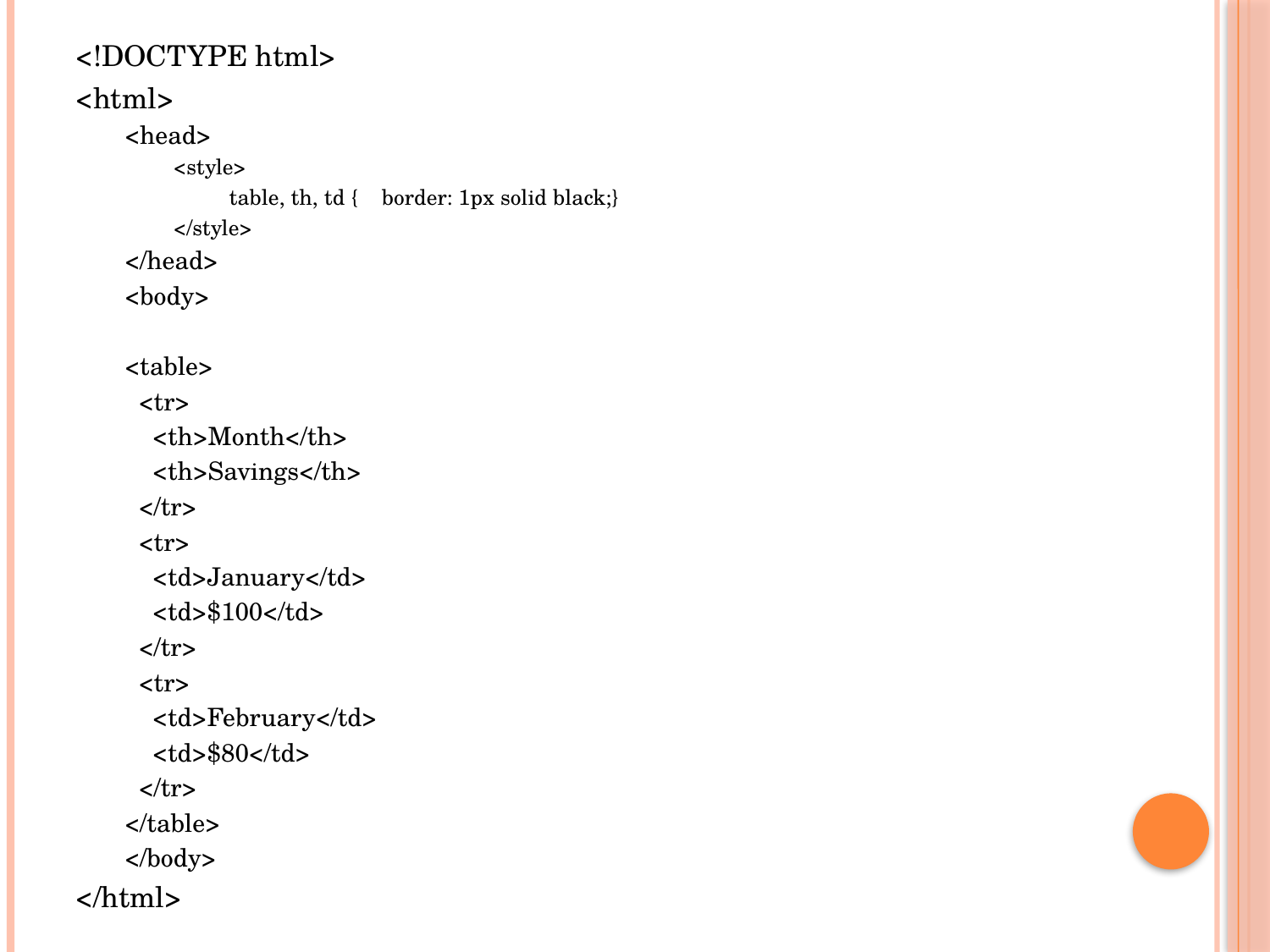

<!DOCTYPE html>
<html>
<head>
<style>
table, th, td {    border: 1px solid black;}
</style>
</head>
<body>

<table>
  <tr>
    <th>Month</th>
    <th>Savings</th>
  </tr>
  <tr>
    <td>January</td>
    <td>$100</td>
  </tr>
  <tr>
    <td>February</td>
    <td>$80</td>
  </tr>
</table>
</body>
</html>